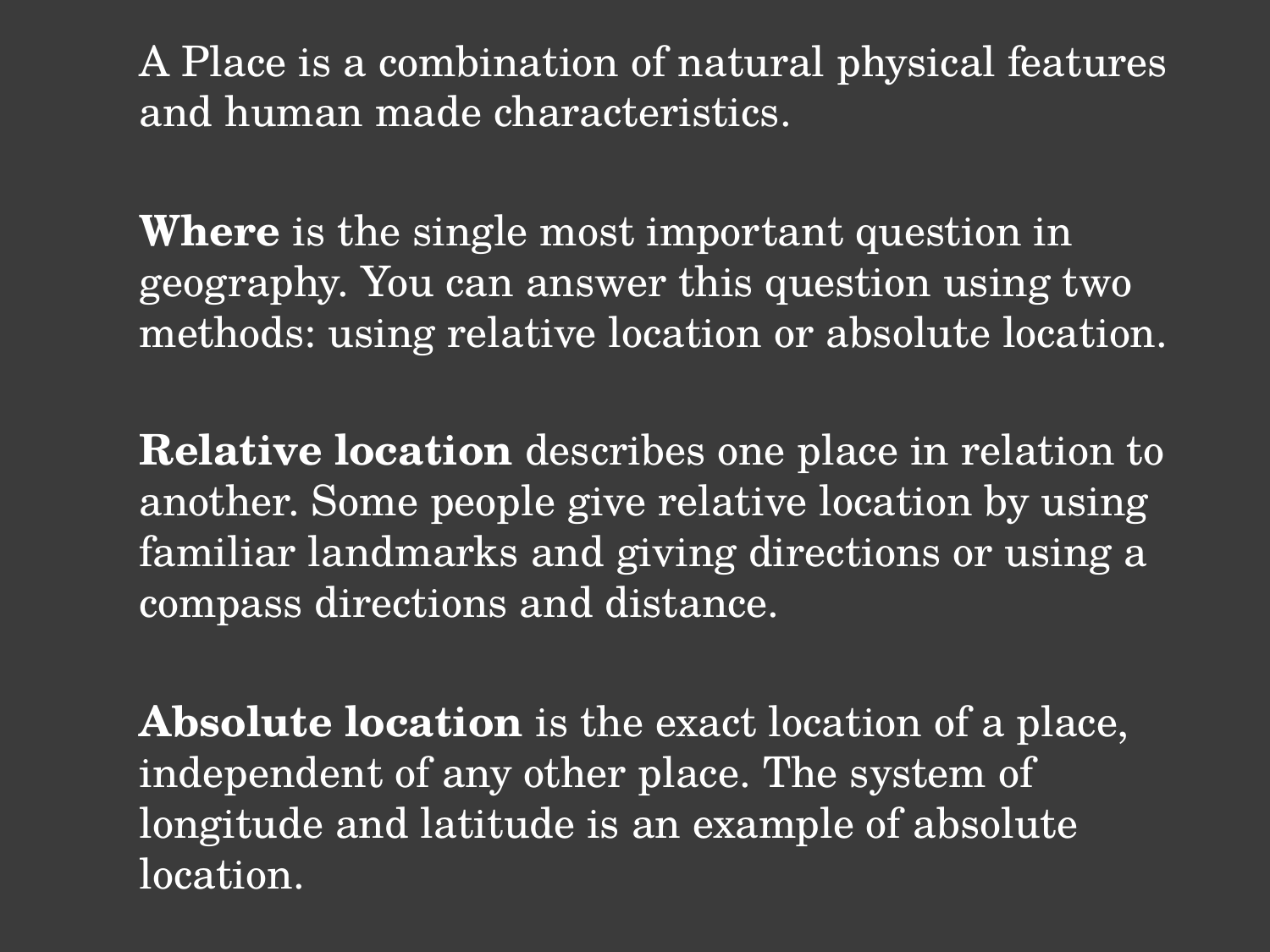

A Place is a combination of natural physical features and human made characteristics.

Where is the single most important question in geography. You can answer this question using two methods: using relative location or absolute location.

Relative location describes one place in relation to another. Some people give relative location by using familiar landmarks and giving directions or using a compass directions and distance.

Absolute location is the exact location of a place, independent of any other place. The system of longitude and latitude is an example of absolute location.